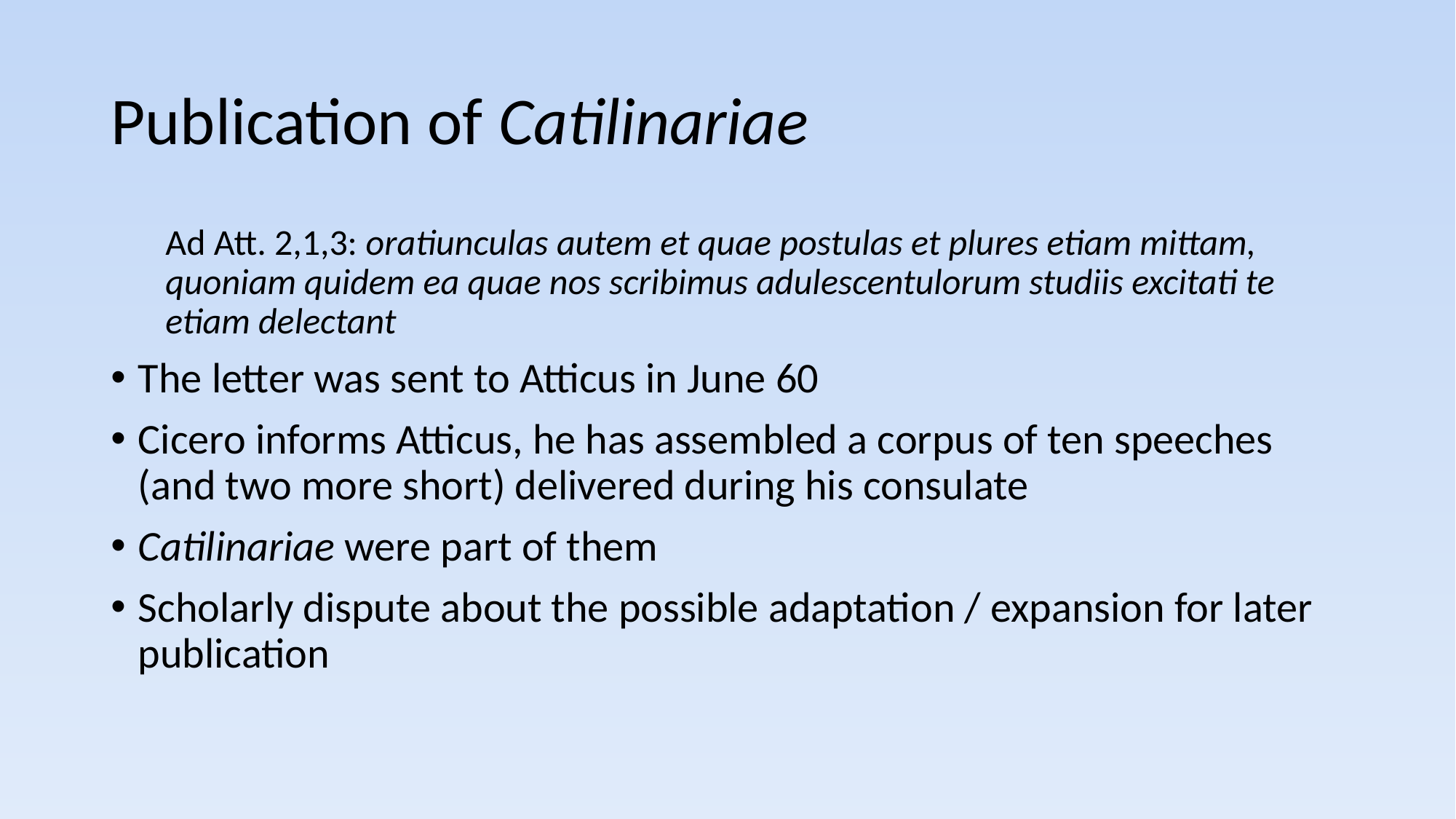

# Publication of Catilinariae
Ad Att. 2,1,3: oratiunculas autem et quae postulas et plures etiam mittam, quoniam quidem ea quae nos scribimus adulescentulorum studiis excitati te etiam delectant
The letter was sent to Atticus in June 60
Cicero informs Atticus, he has assembled a corpus of ten speeches (and two more short) delivered during his consulate
Catilinariae were part of them
Scholarly dispute about the possible adaptation / expansion for later publication